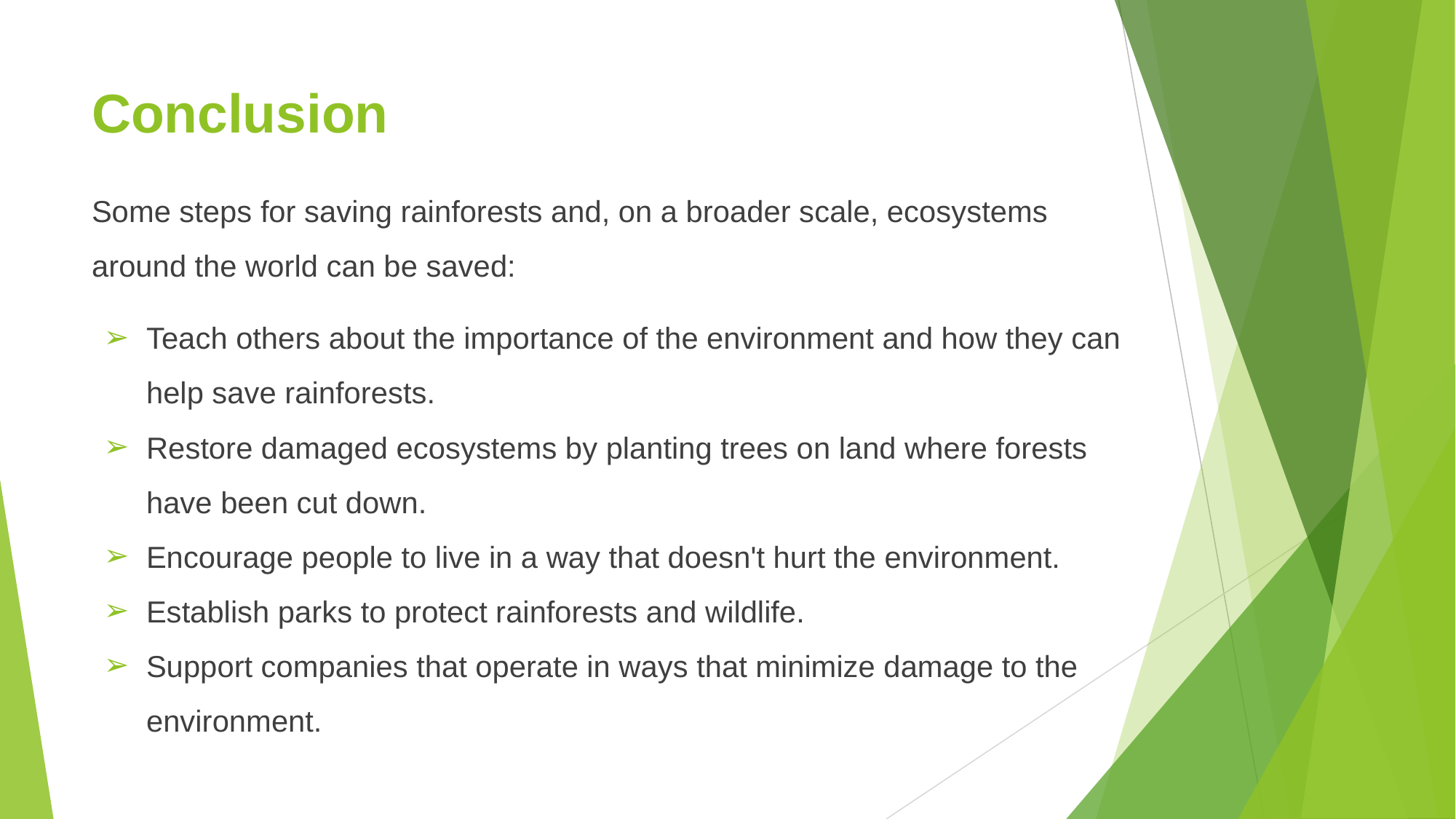

# Conclusion
Some steps for saving rainforests and, on a broader scale, ecosystems around the world can be saved:
Teach others about the importance of the environment and how they can help save rainforests.
Restore damaged ecosystems by planting trees on land where forests have been cut down.
Encourage people to live in a way that doesn't hurt the environment.
Establish parks to protect rainforests and wildlife.
Support companies that operate in ways that minimize damage to the environment.